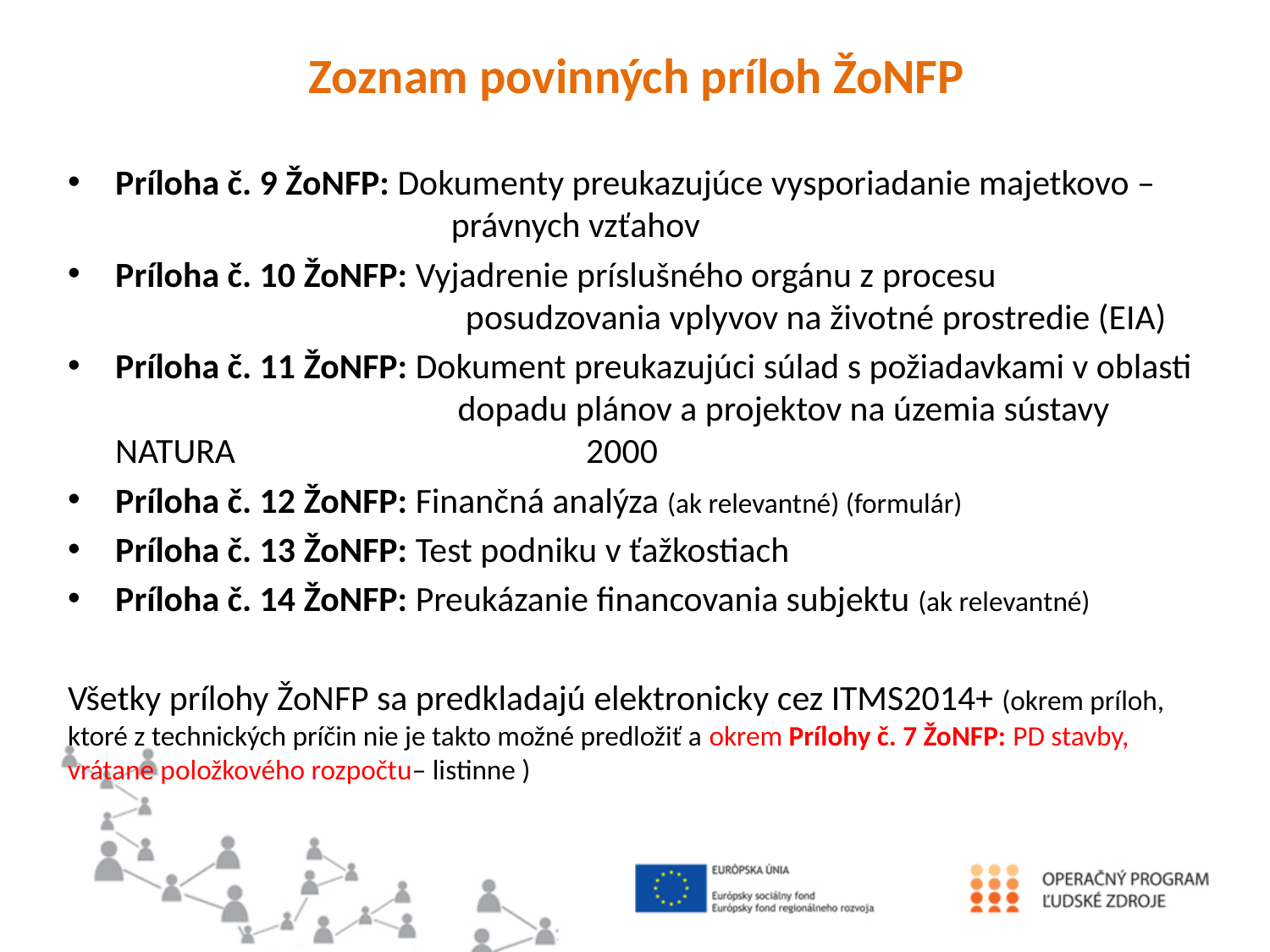

#
Zoznam povinných príloh ŽoNFP

Príloha č. 9 ŽoNFP: Dokumenty preukazujúce vysporiadanie majetkovo – 	                          právnych vzťahov
Príloha č. 10 ŽoNFP: Vyjadrenie príslušného orgánu z procesu 	   		            posudzovania vplyvov na životné prostredie (EIA)
Príloha č. 11 ŽoNFP: Dokument preukazujúci súlad s požiadavkami v oblasti 		           dopadu plánov a projektov na územia sústavy NATURA  	                           2000
Príloha č. 12 ŽoNFP: Finančná analýza (ak relevantné) (formulár)
Príloha č. 13 ŽoNFP: Test podniku v ťažkostiach
Príloha č. 14 ŽoNFP: Preukázanie financovania subjektu (ak relevantné)

Všetky prílohy ŽoNFP sa predkladajú elektronicky cez ITMS2014+ (okrem príloh, ktoré z technických príčin nie je takto možné predložiť a okrem Prílohy č. 7 ŽoNFP: PD stavby, vrátane položkového rozpočtu– listinne )